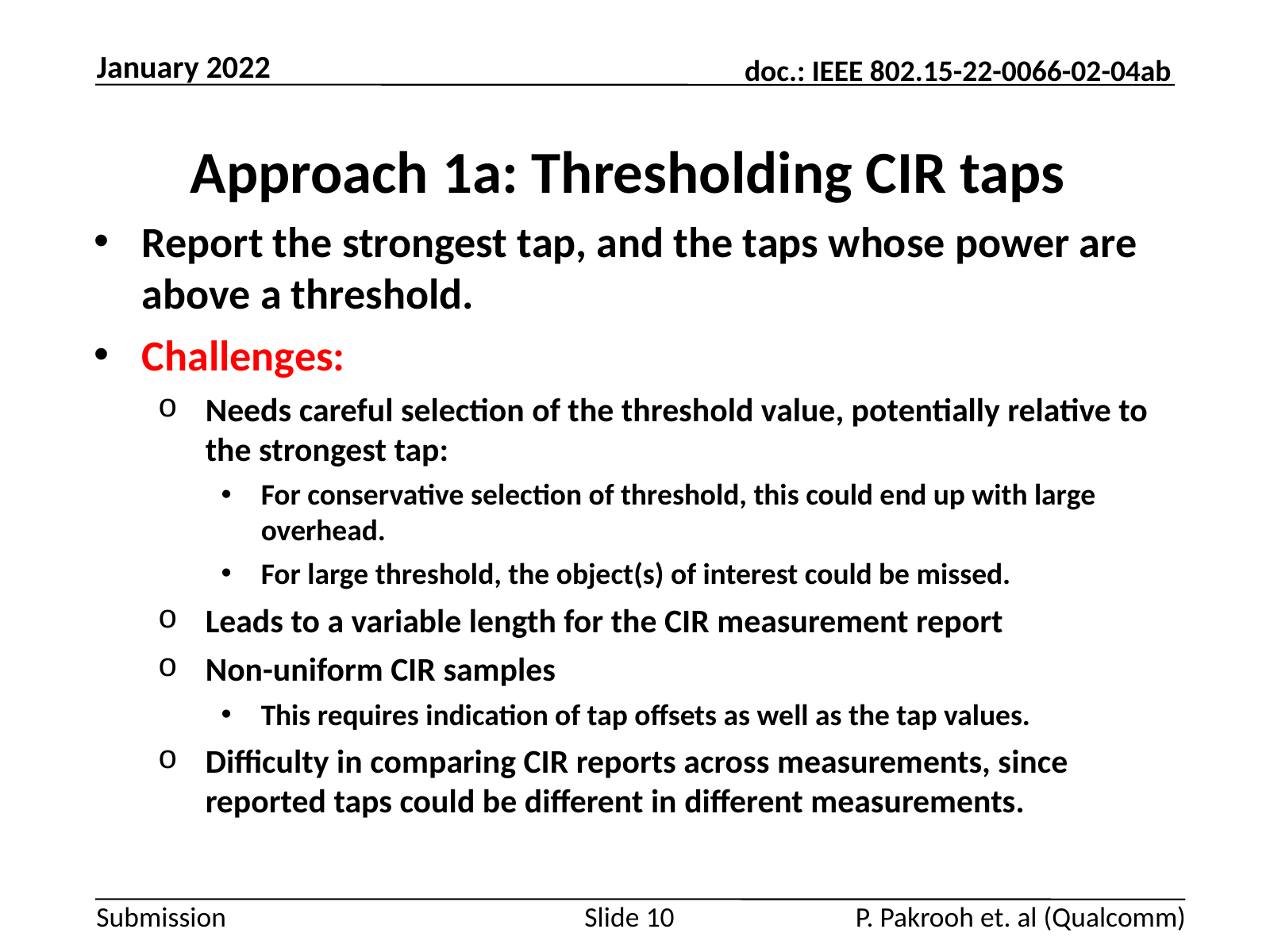

January 2022
# Approach 1a: Thresholding CIR taps
Report the strongest tap, and the taps whose power are above a threshold.
Challenges:
Needs careful selection of the threshold value, potentially relative to the strongest tap:
For conservative selection of threshold, this could end up with large overhead.
For large threshold, the object(s) of interest could be missed.
Leads to a variable length for the CIR measurement report
Non-uniform CIR samples
This requires indication of tap offsets as well as the tap values.
Difficulty in comparing CIR reports across measurements, since reported taps could be different in different measurements.

Slide 10
P. Pakrooh et. al (Qualcomm)